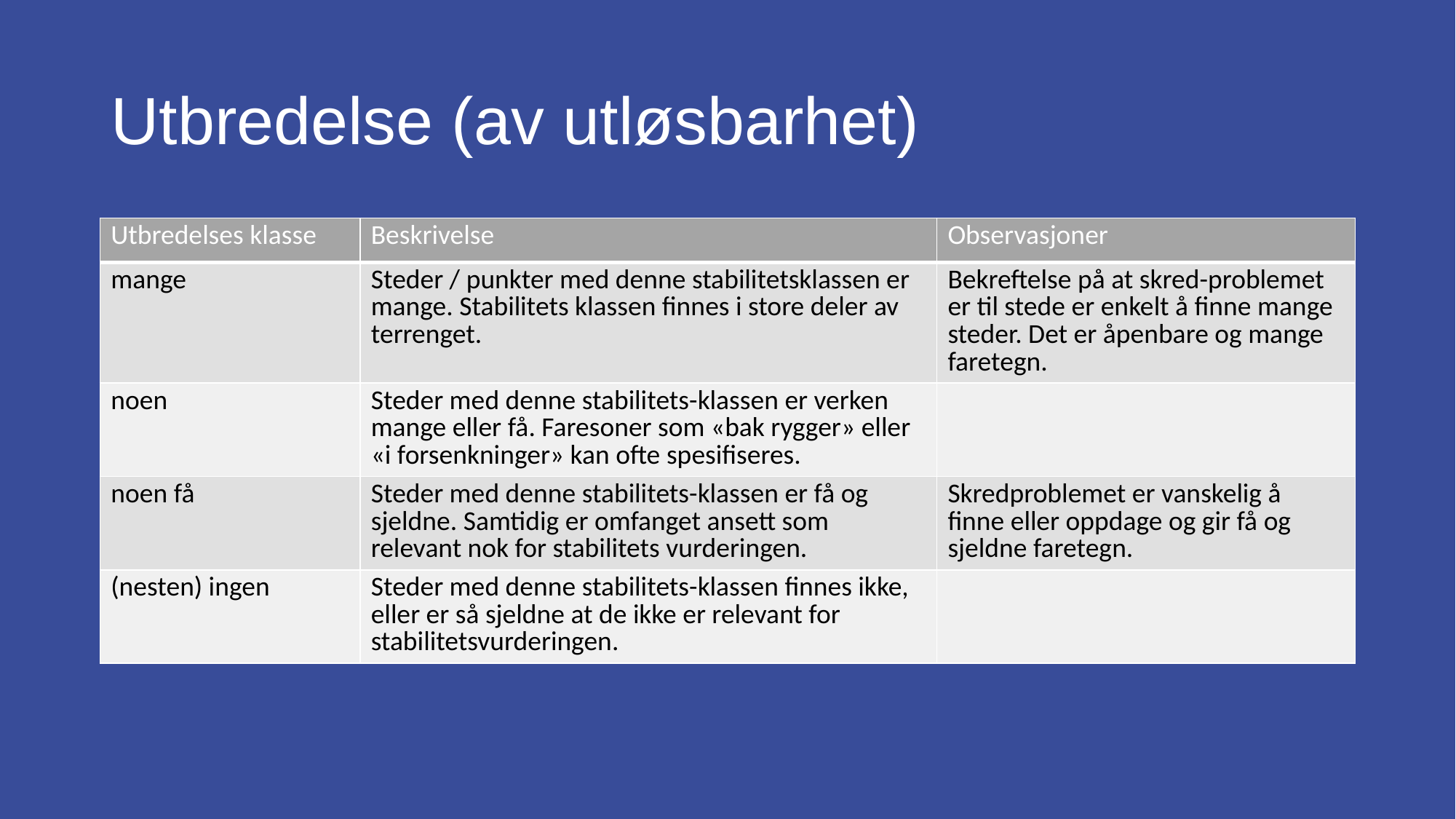

# Utbredelse (av utløsbarhet)
| Utbredelses klasse | Beskrivelse | Observasjoner |
| --- | --- | --- |
| mange | Steder / punkter med denne stabilitetsklassen er mange. Stabilitets klassen finnes i store deler av terrenget. | Bekreftelse på at skred-problemet er til stede er enkelt å finne mange steder. Det er åpenbare og mange faretegn. |
| noen | Steder med denne stabilitets-klassen er verken mange eller få. Faresoner som «bak rygger» eller «i forsenkninger» kan ofte spesifiseres. |  |
| noen få | Steder med denne stabilitets-klassen er få og sjeldne. Samtidig er omfanget ansett som relevant nok for stabilitets vurderingen. | Skredproblemet er vanskelig å finne eller oppdage og gir få og sjeldne faretegn. |
| (nesten) ingen | Steder med denne stabilitets-klassen finnes ikke, eller er så sjeldne at de ikke er relevant for stabilitetsvurderingen. |  |